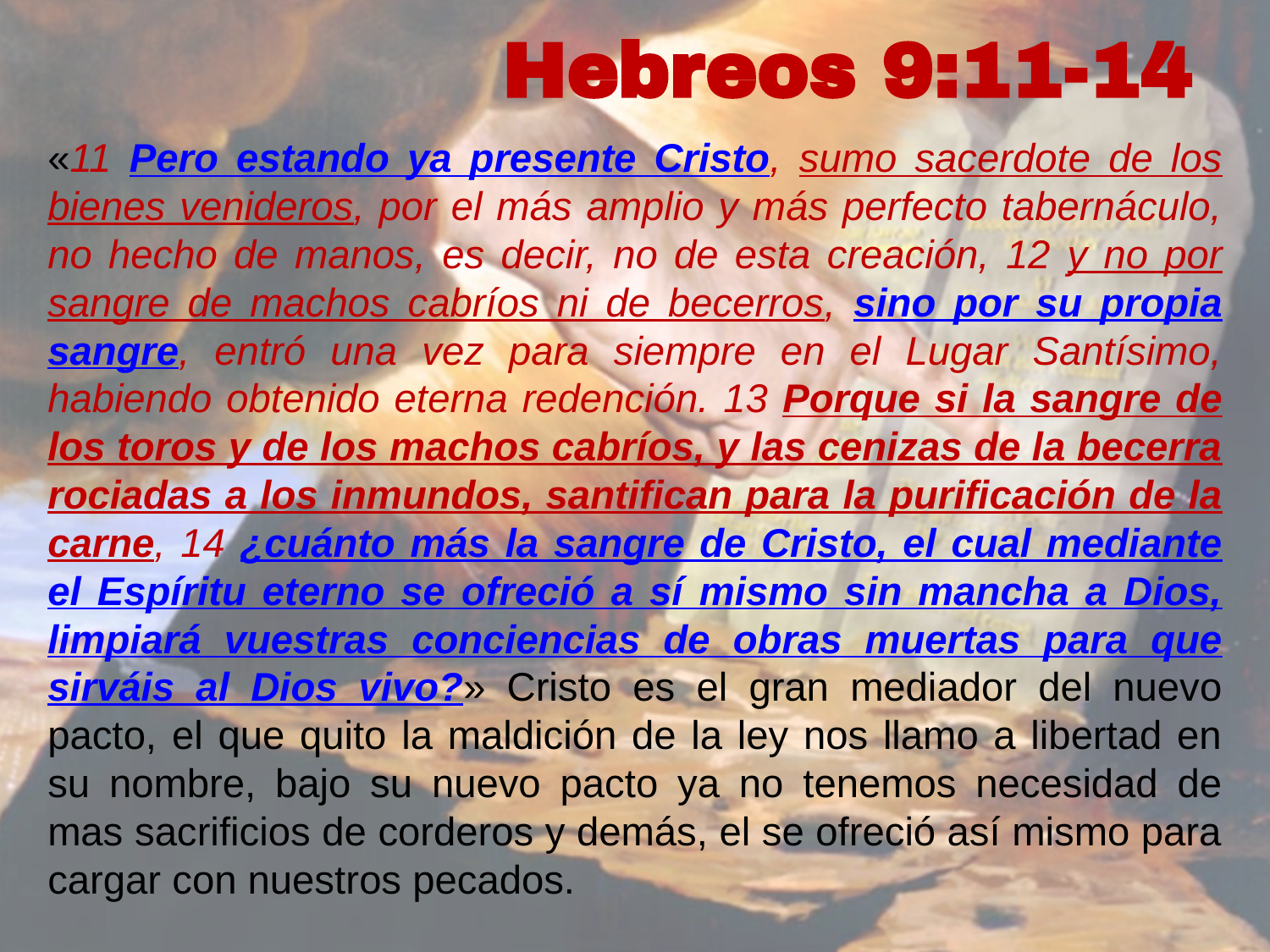

# Hebreos 9:11-14
«11 Pero estando ya presente Cristo, sumo sacerdote de los bienes venideros, por el más amplio y más perfecto tabernáculo, no hecho de manos, es decir, no de esta creación, 12 y no por sangre de machos cabríos ni de becerros, sino por su propia sangre, entró una vez para siempre en el Lugar Santísimo, habiendo obtenido eterna redención. 13 Porque si la sangre de los toros y de los machos cabríos, y las cenizas de la becerra rociadas a los inmundos, santifican para la purificación de la carne, 14 ¿cuánto más la sangre de Cristo, el cual mediante el Espíritu eterno se ofreció a sí mismo sin mancha a Dios, limpiará vuestras conciencias de obras muertas para que sirváis al Dios vivo?» Cristo es el gran mediador del nuevo pacto, el que quito la maldición de la ley nos llamo a libertad en su nombre, bajo su nuevo pacto ya no tenemos necesidad de mas sacrificios de corderos y demás, el se ofreció así mismo para cargar con nuestros pecados.